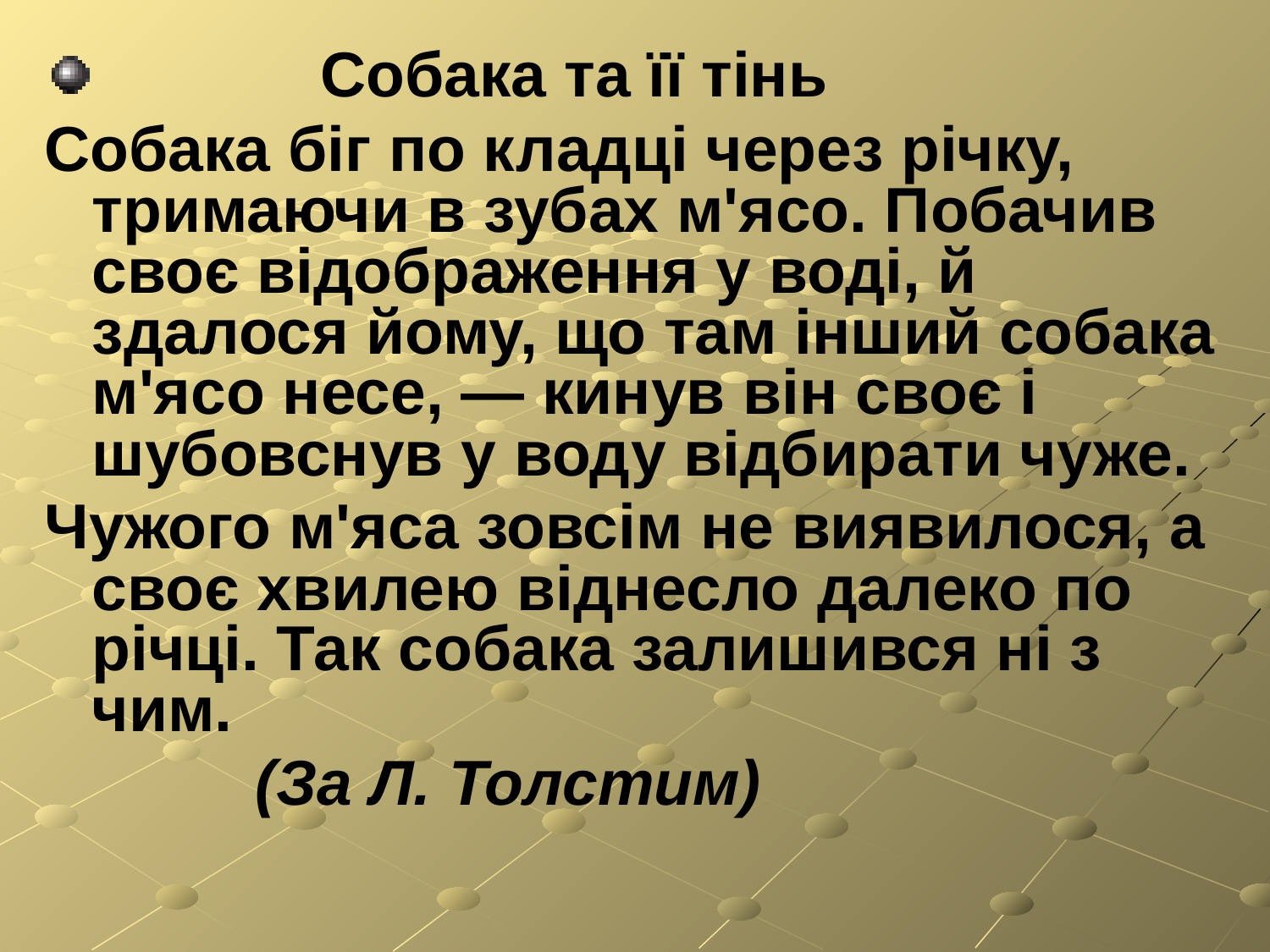

Собака та її тінь
Собака біг по кладці через річку, тримаючи в зубах м'ясо. Побачив своє відображення у воді, й здалося йому, що там інший собака м'ясо несе, — кинув він своє і шубовснув у воду відбирати чуже.
Чужого м'яса зовсім не виявилося, а своє хвилею віднесло далеко по річці. Так собака залишився ні з чим.
            (За Л. Толстим)